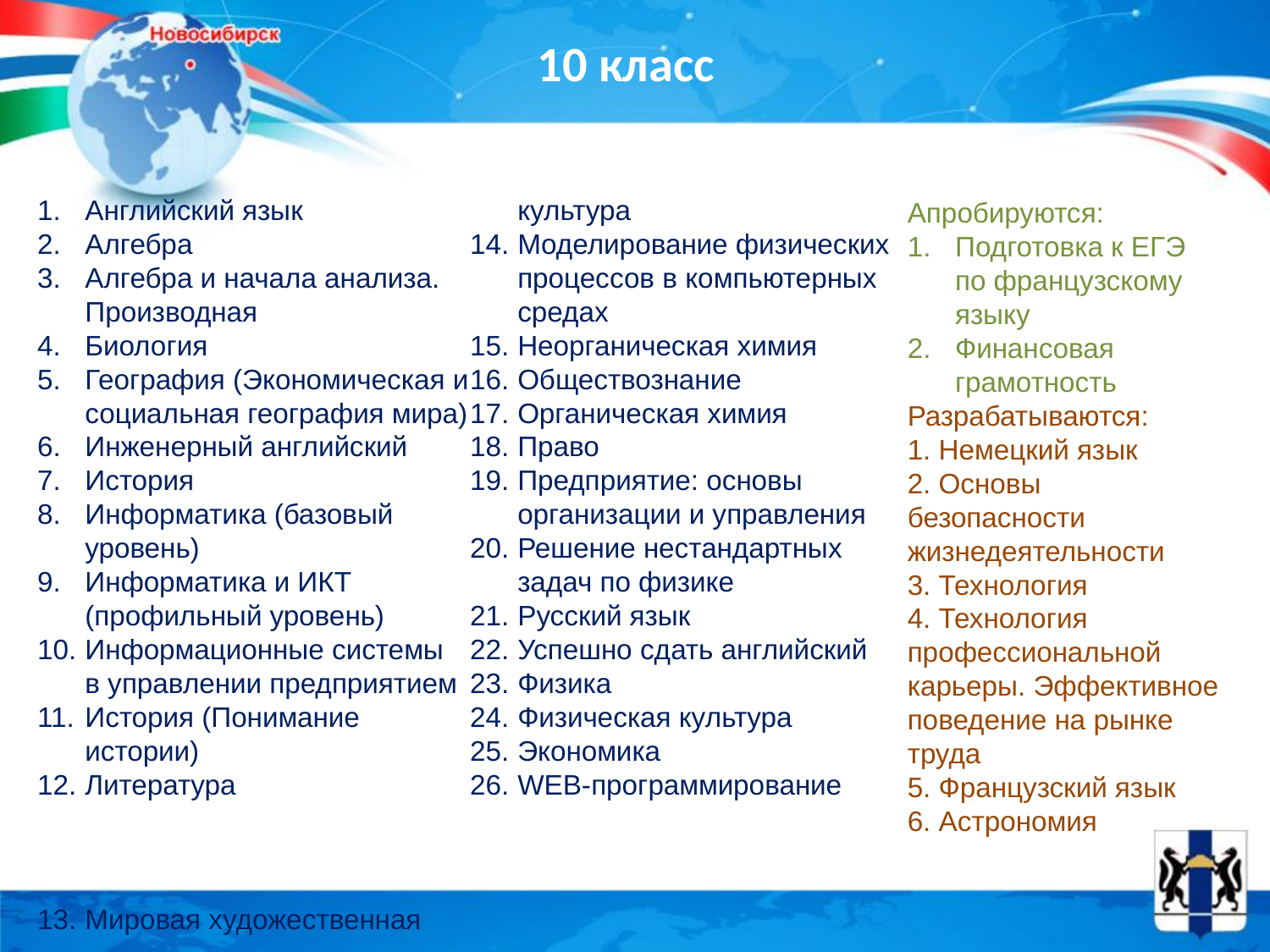

10 класс
Английский язык
Алгебра
Алгебра и начала анализа. Производная
Биология
География (Экономическая и социальная география мира)
Инженерный английский
История
Информатика (базовый уровень)
Информатика и ИКТ (профильный уровень)
Информационные системы  в управлении предприятием
История (Понимание истории)
Литература

Мировая художественная культура
Моделирование физических процессов в компьютерных средах
Неорганическая химия
Обществознание
Органическая химия
Право
Предприятие: основы организации и управления
Решение нестандартных задач по физике
Русский язык
Успешно сдать английский
Физика
Физическая культура
Экономика
WEB-программирование

Апробируются:
Подготовка к ЕГЭ по французскому языку
Финансовая грамотность
Разрабатываются:
1. Немецкий язык
2. Основы безопасности жизнедеятельности
3. Технология
4. Технология профессиональной карьеры. Эффективное поведение на рынке труда
5. Французский язык
6. Астрономия